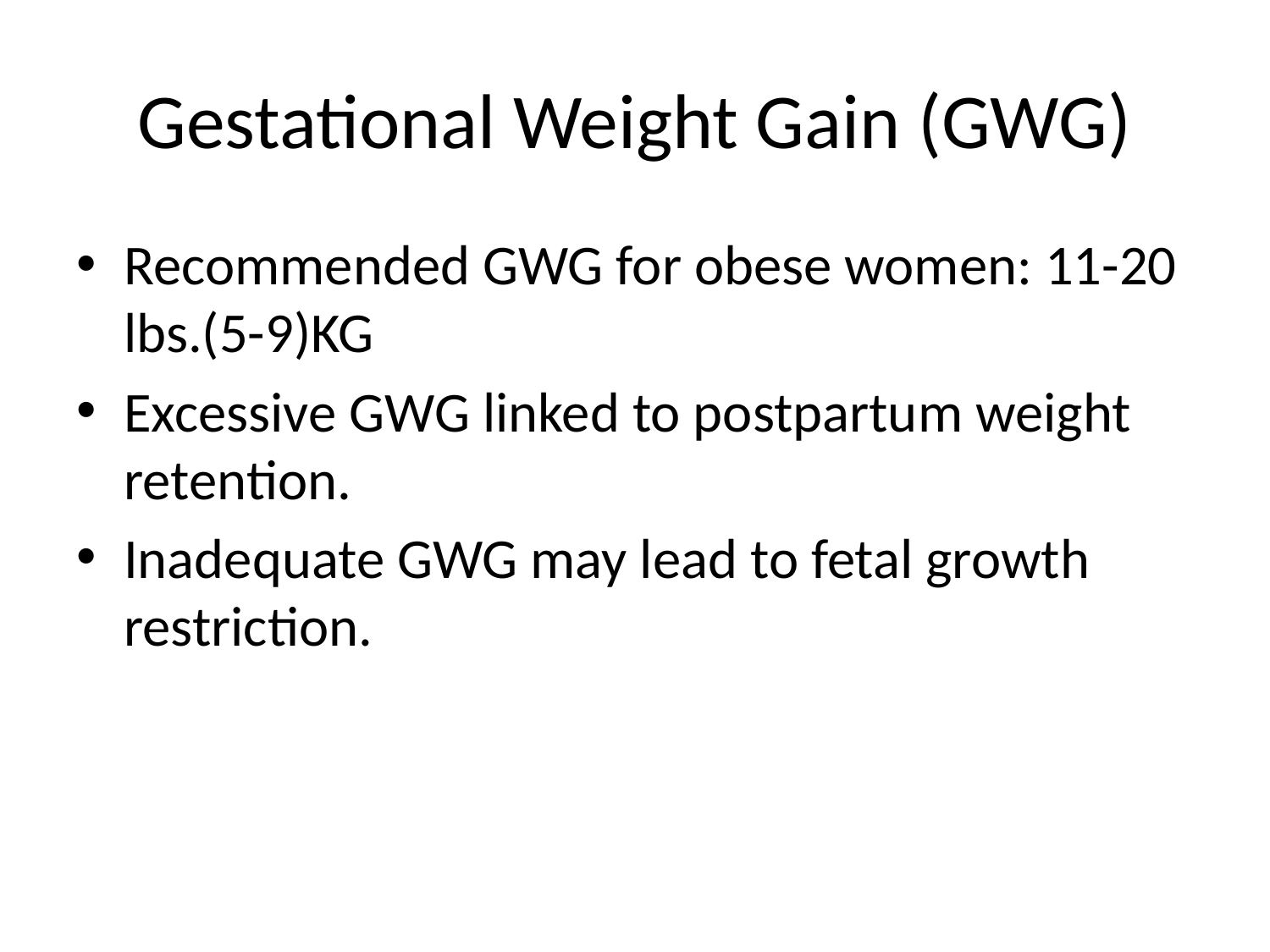

# Gestational Weight Gain (GWG)
Recommended GWG for obese women: 11-20 lbs.(5-9)KG
Excessive GWG linked to postpartum weight retention.
Inadequate GWG may lead to fetal growth restriction.